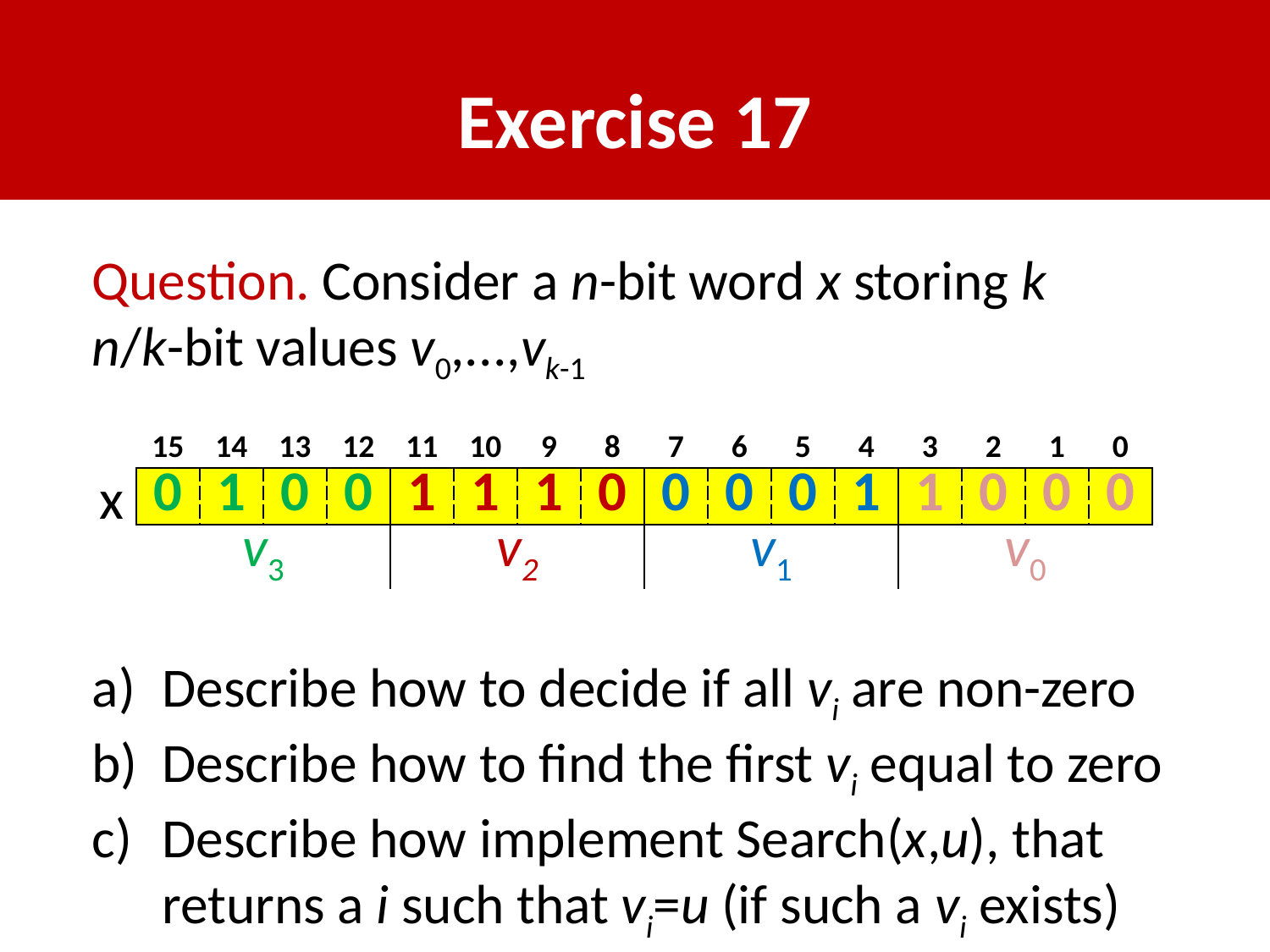

# Exercise 17
Question. Consider a n-bit word x storing k
n/k-bit values v0,...,vk-1

Describe how to decide if all vi are non-zero
Describe how to find the first vi equal to zero
Describe how implement Search(x,u), that
	returns a i such that vi=u (if such a vi exists)
| 15 | 14 | 13 | 12 | 11 | 10 | 9 | 8 | 7 | 6 | 5 | 4 | 3 | 2 | 1 | 0 |
| --- | --- | --- | --- | --- | --- | --- | --- | --- | --- | --- | --- | --- | --- | --- | --- |
| 0 | 1 | 0 | 0 | 1 | 1 | 1 | 0 | 0 | 0 | 0 | 1 | 1 | 0 | 0 | 0 |
| v3 |  |  |  | v2 |  |  |  | v1 |  |  |  | v0 |  |  |  |
x